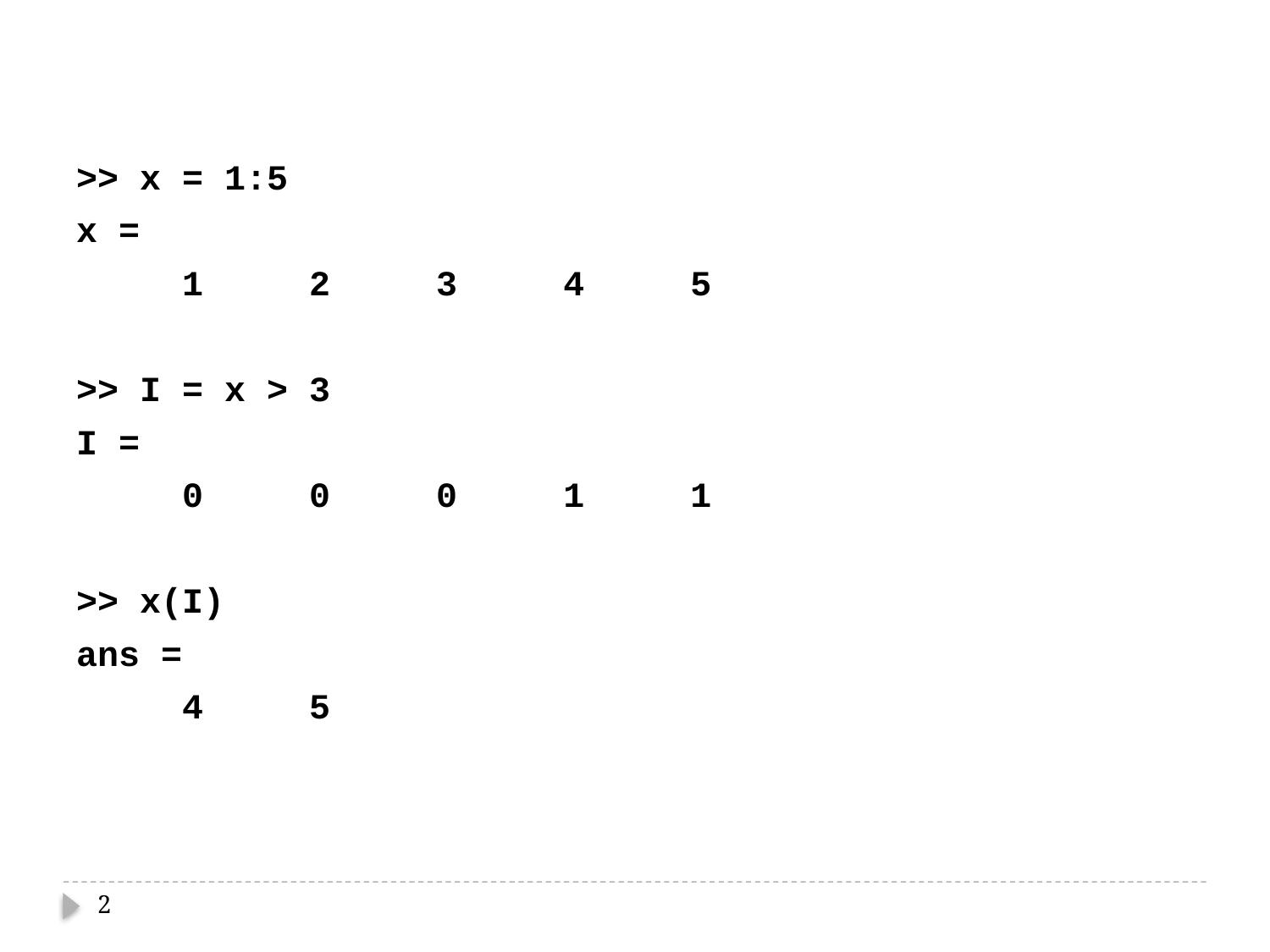

>> x = 1:5
x =
     1     2     3     4     5

>> I = x > 3
I =
     0     0     0     1     1

>> x(I)
ans =
     4     5
2